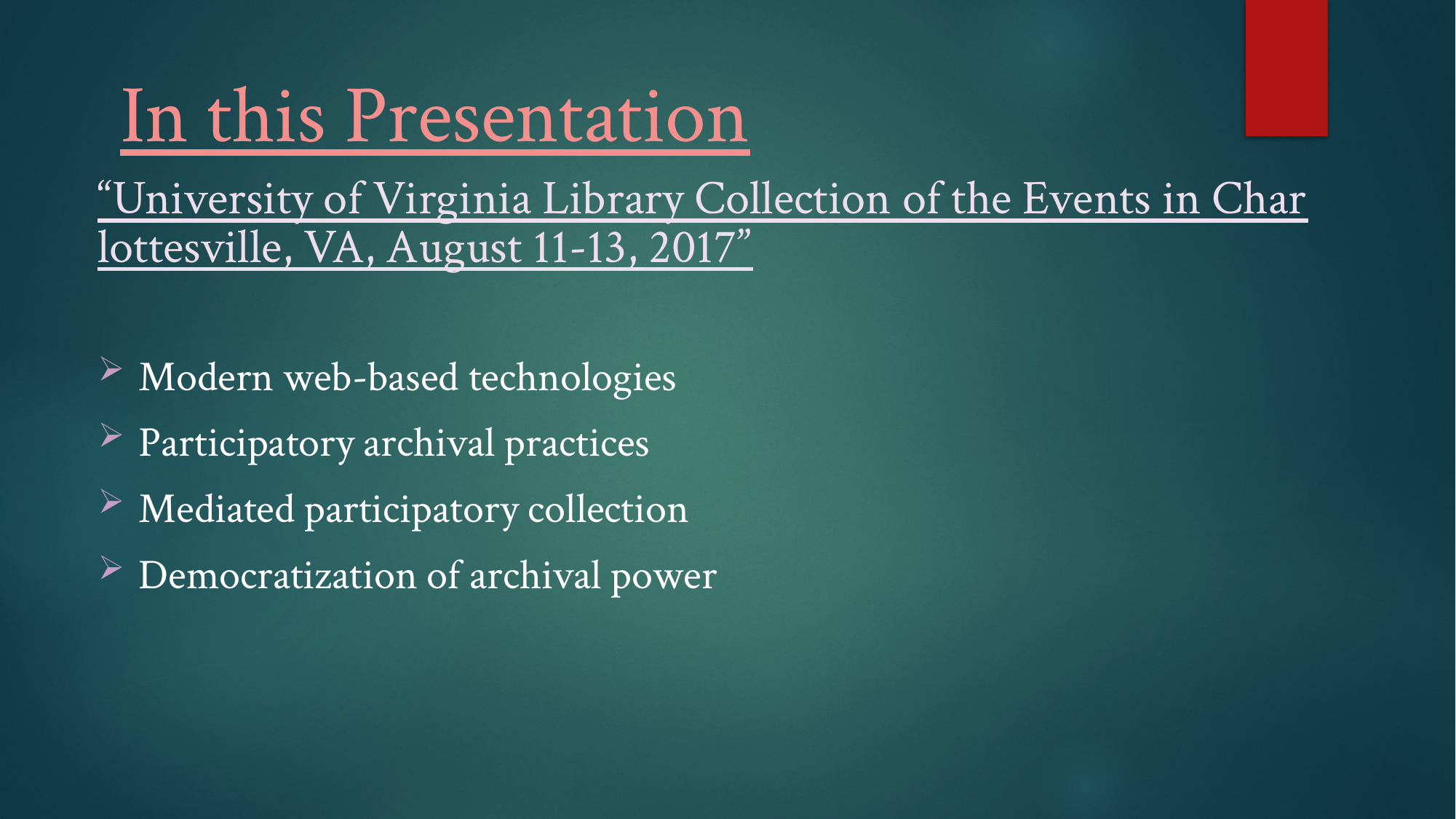

# In this Presentation
“University of Virginia Library Collection of the Events in Charlottesville, VA, August 11-13, 2017”
Modern web-based technologies
Participatory archival practices
Mediated participatory collection
Democratization of archival power